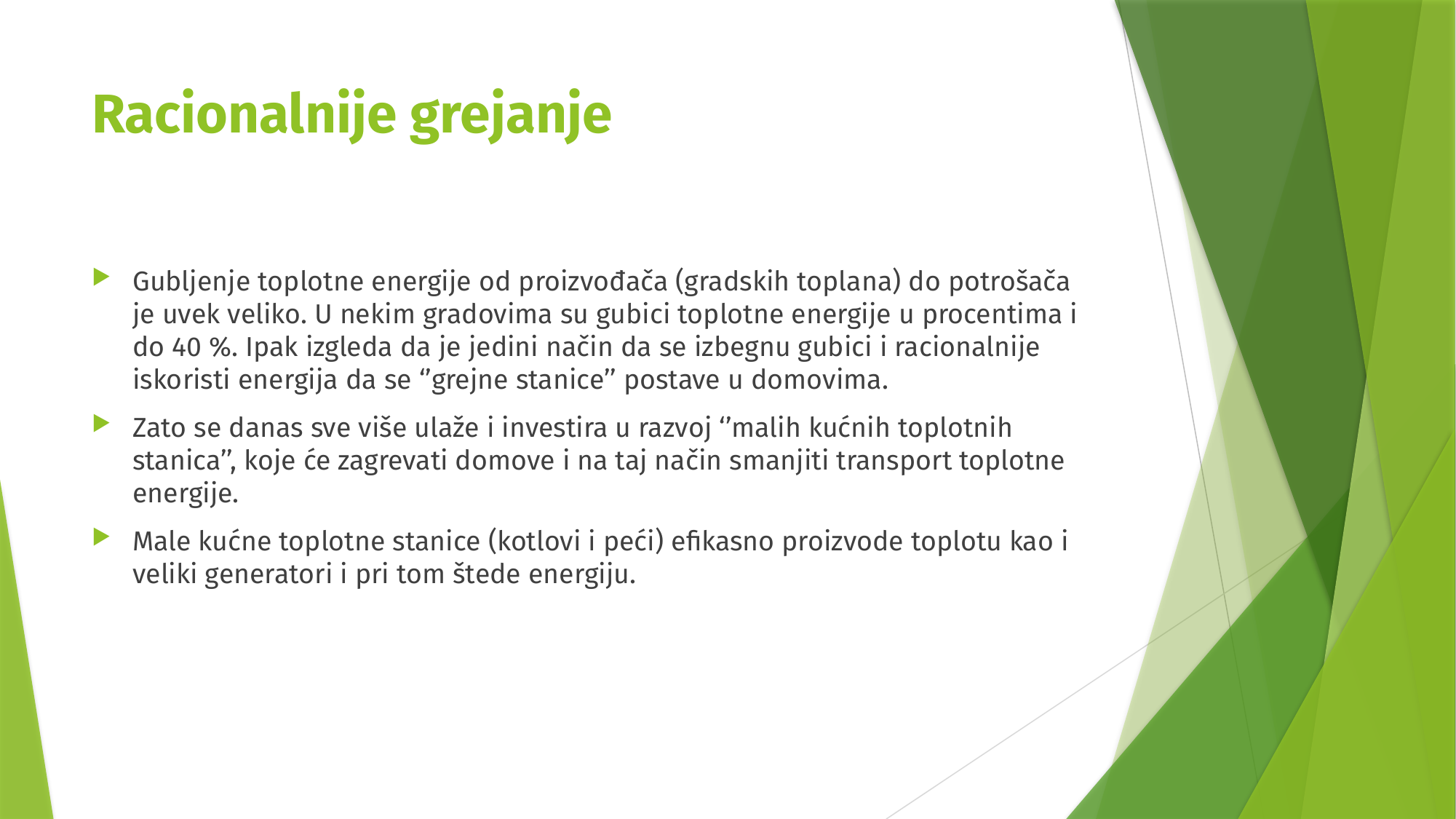

# Racionalnije grejanje
Gubljenje toplotne energije od proizvođača (gradskih toplana) do potrošača je uvek veliko. U nekim gradovima su gubici toplotne energije u procentima i do 40 %. Ipak izgleda da je jedini način da se izbegnu gubici i racionalnije iskoristi energija da se ‘’grejne stanice’’ postave u domovima.
Zato se danas sve više ulaže i investira u razvoj ‘’malih kućnih toplotnih stanica’’, koje će zagrevati domove i na taj način smanjiti transport toplotne energije.
Male kućne toplotne stanice (kotlovi i peći) efikasno proizvode toplotu kao i veliki generatori i pri tom štede energiju.